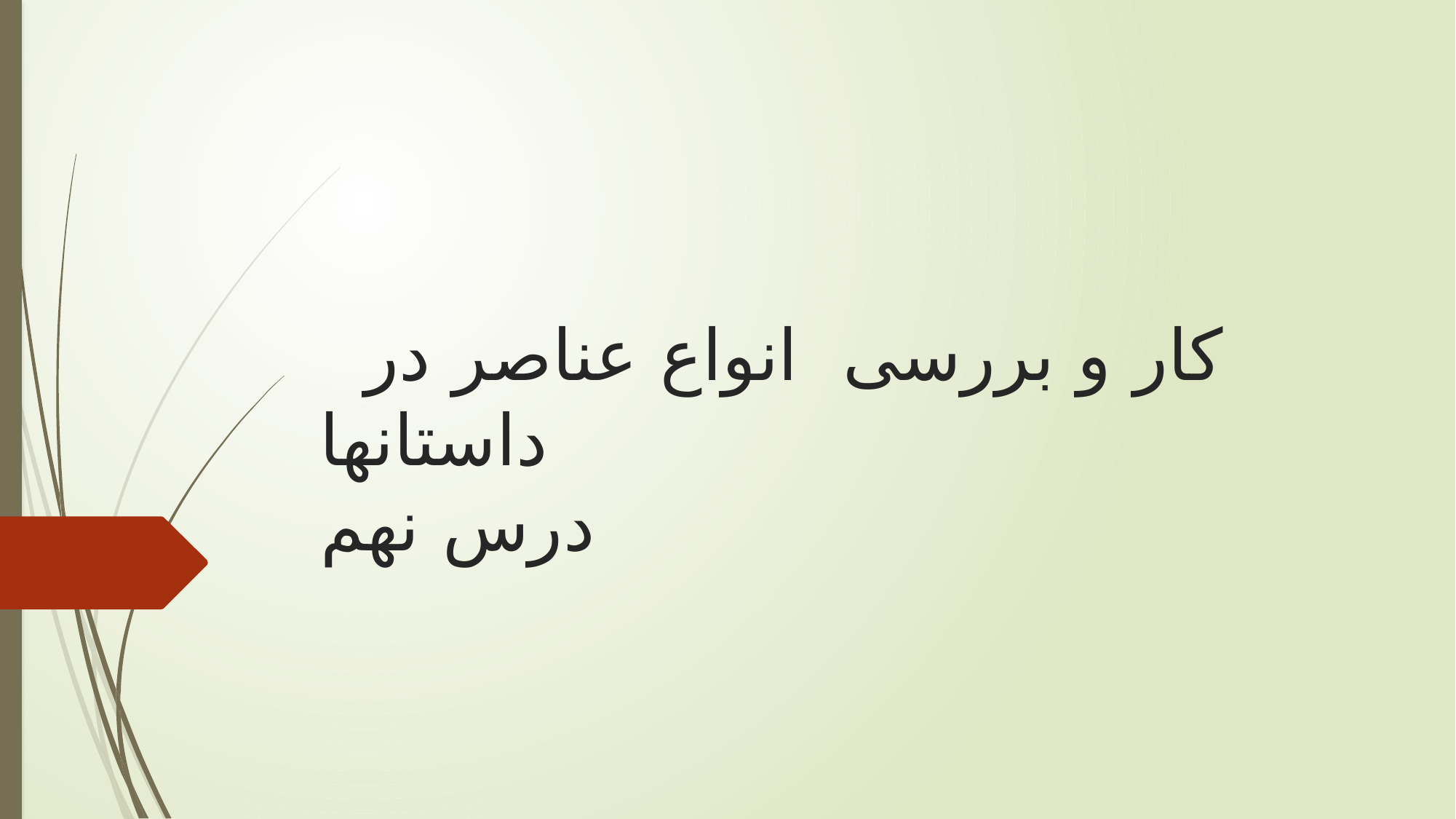

# کار و بررسی  انواع عناصر در داستانها درس نهم